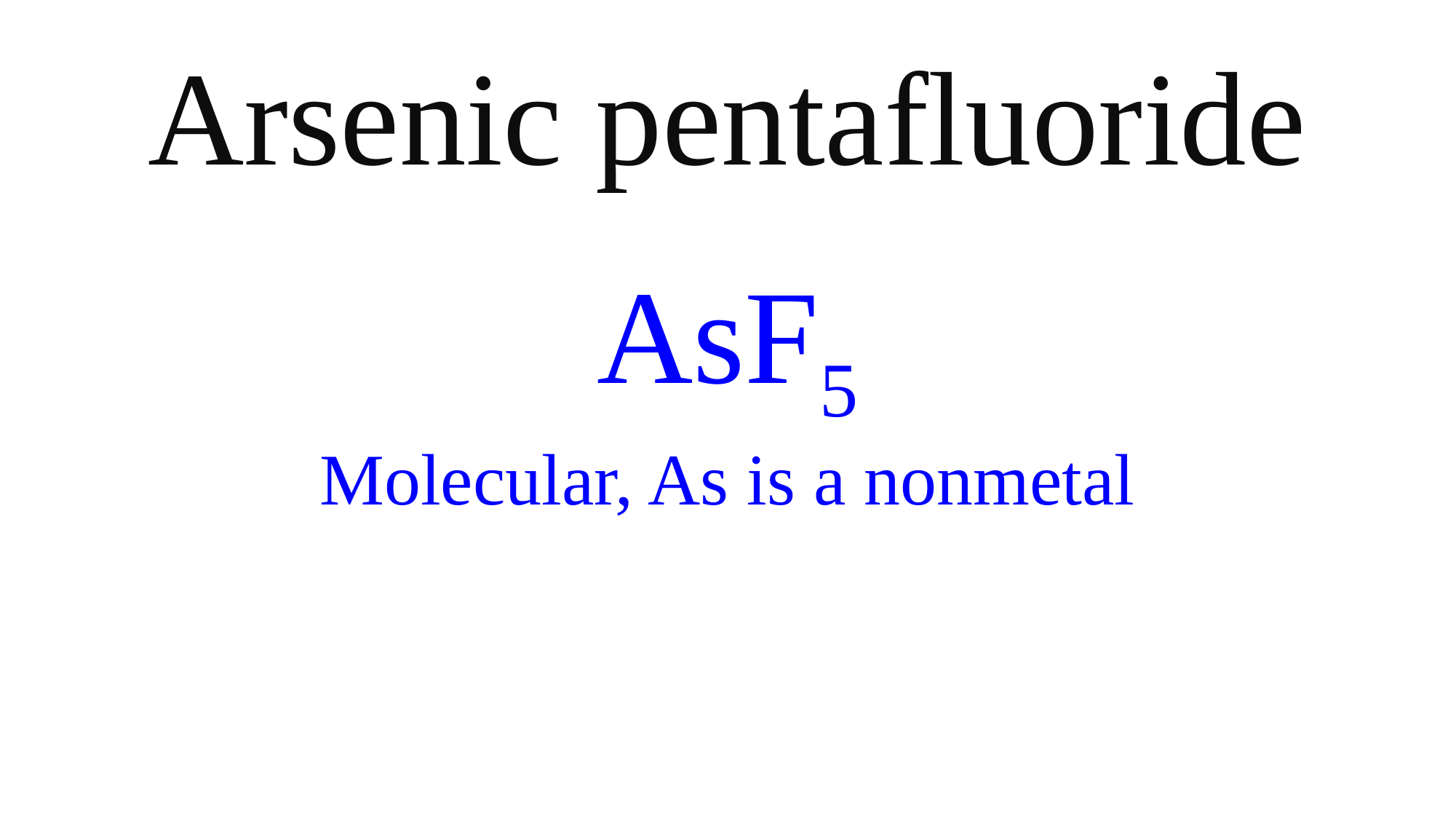

Arsenic pentafluoride

AsF5
Molecular, As is a nonmetal